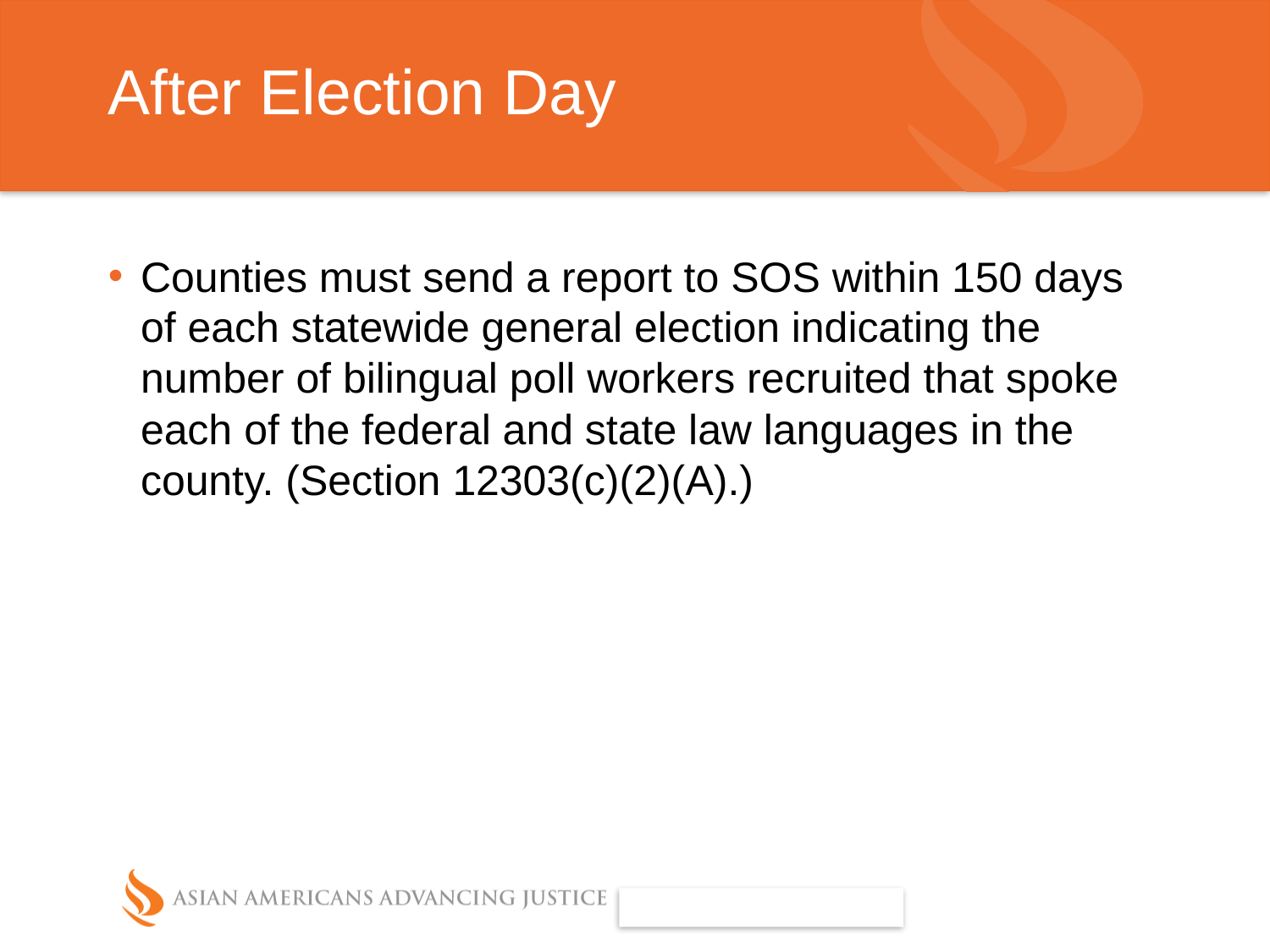

# After Election Day
Counties must send a report to SOS within 150 days of each statewide general election indicating the number of bilingual poll workers recruited that spoke each of the federal and state law languages in the county. (Section 12303(c)(2)(A).)